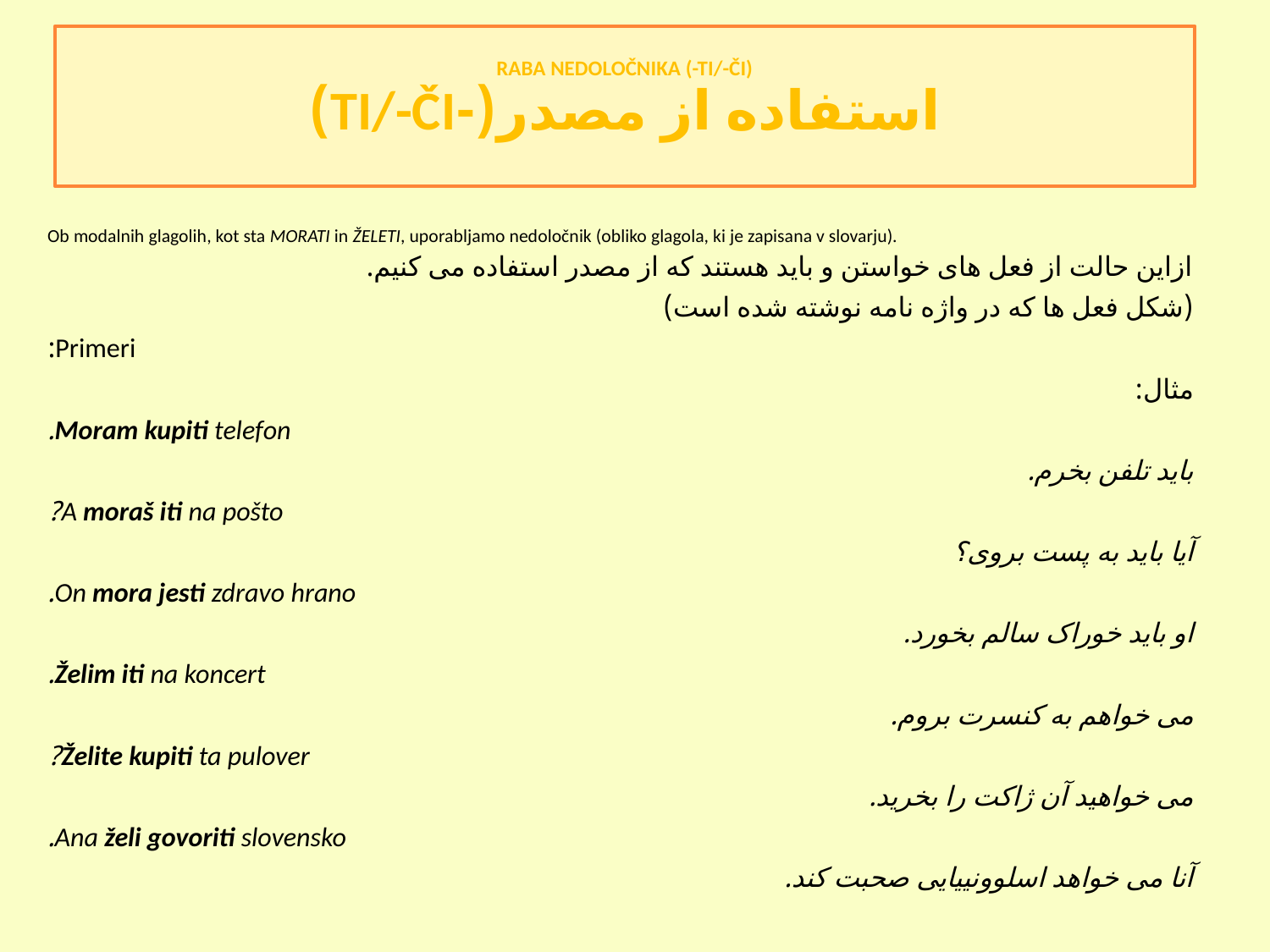

RABA NEDOLOČNIKA (-TI/-ČI)
استفاده از مصدر(-TI/-ČI)
Ob modalnih glagolih, kot sta MORATI in ŽELETI, uporabljamo nedoločnik (obliko glagola, ki je zapisana v slovarju).
ازاین حالت از فعل های خواستن و باید هستند که از مصدر استفاده می کنیم.
(شکل فعل ها که در واژه نامه نوشته شده است)
Primeri:
مثال:
Moram kupiti telefon.
باید تلفن بخرم.
A moraš iti na pošto?
آیا باید به پست بروی؟
On mora jesti zdravo hrano.
او باید خوراک سالم بخورد.
Želim iti na koncert.
می خواهم به کنسرت بروم.
Želite kupiti ta pulover?
می خواهید آن ژاکت را بخرید.
Ana želi govoriti slovensko.
آنا می خواهد اسلوونییایی صحبت کند.